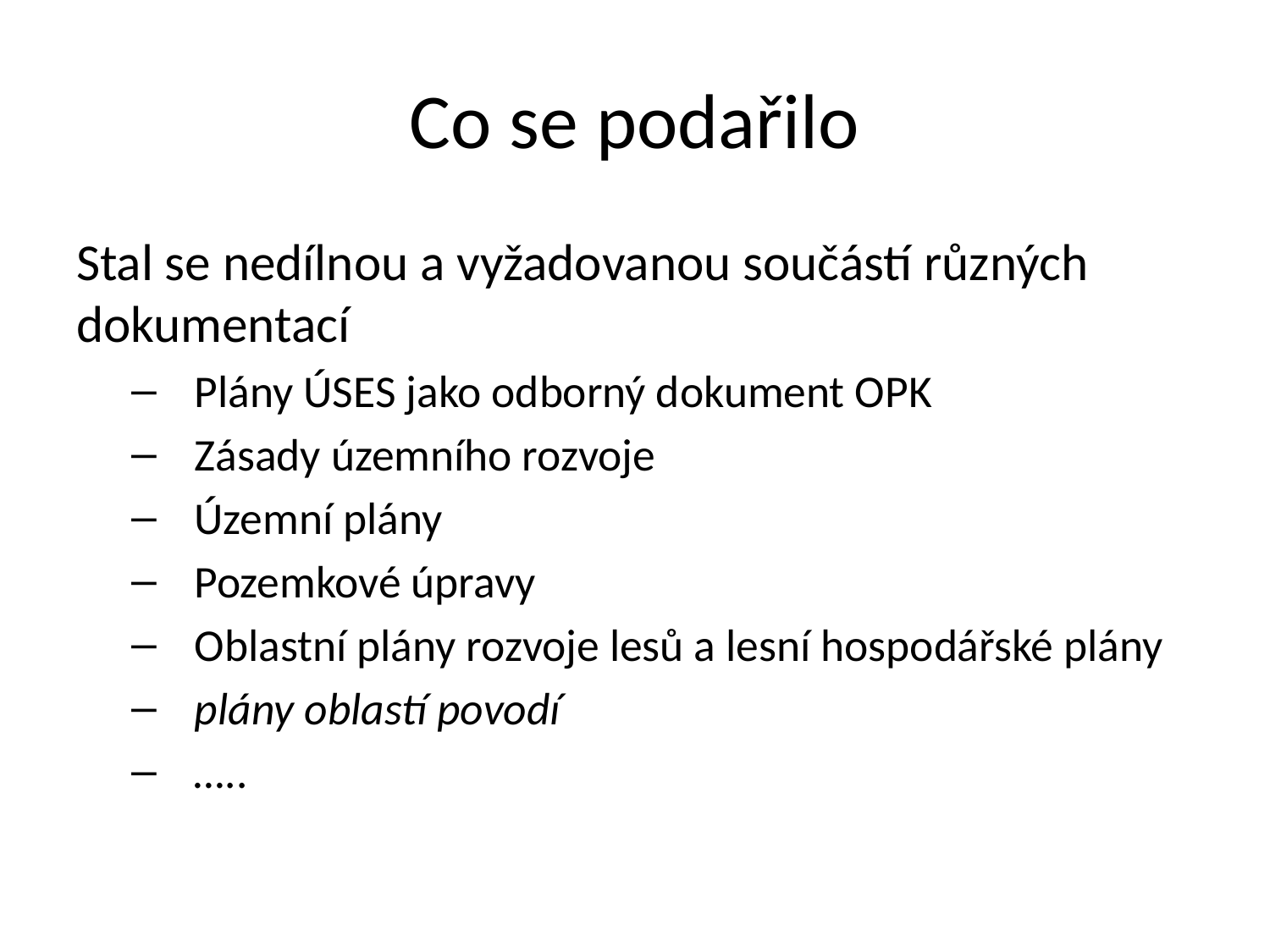

# Co se podařilo
Stal se nedílnou a vyžadovanou součástí různých dokumentací
Plány ÚSES jako odborný dokument OPK
Zásady územního rozvoje
Územní plány
Pozemkové úpravy
Oblastní plány rozvoje lesů a lesní hospodářské plány
plány oblastí povodí
…..